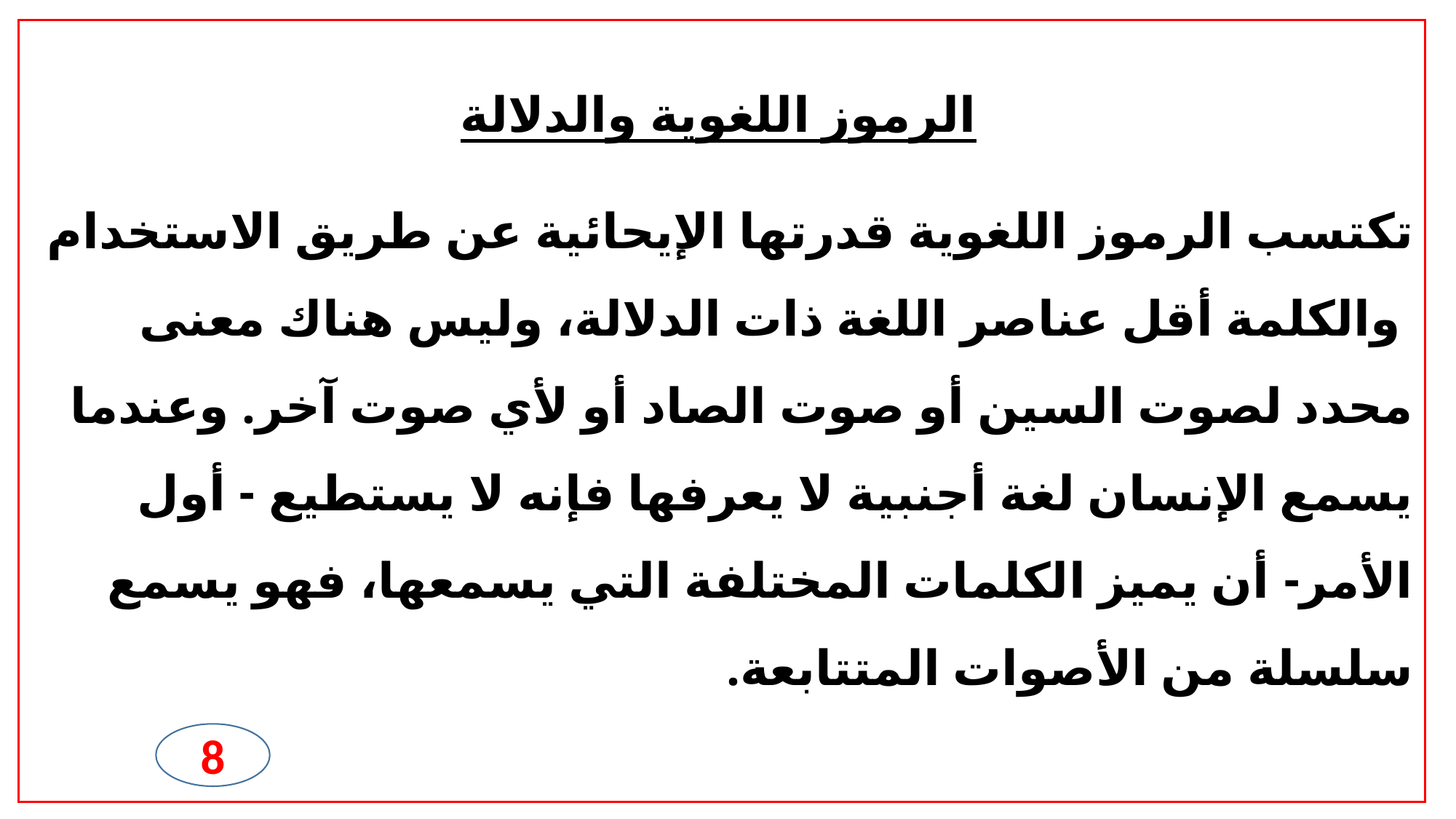

‌‌الرموز اللغوية والدلالة
تكتسب الرموز اللغوية قدرتها الإيحائية عن طريق الاستخدام
 والكلمة أقل عناصر اللغة ذات الدلالة، وليس هناك معنى محدد لصوت السين أو صوت الصاد أو لأي صوت آخر. وعندما يسمع الإنسان لغة أجنبية لا يعرفها فإنه لا يستطيع - أول الأمر- أن يميز الكلمات المختلفة التي يسمعها، فهو يسمع سلسلة من الأصوات المتتابعة.
8